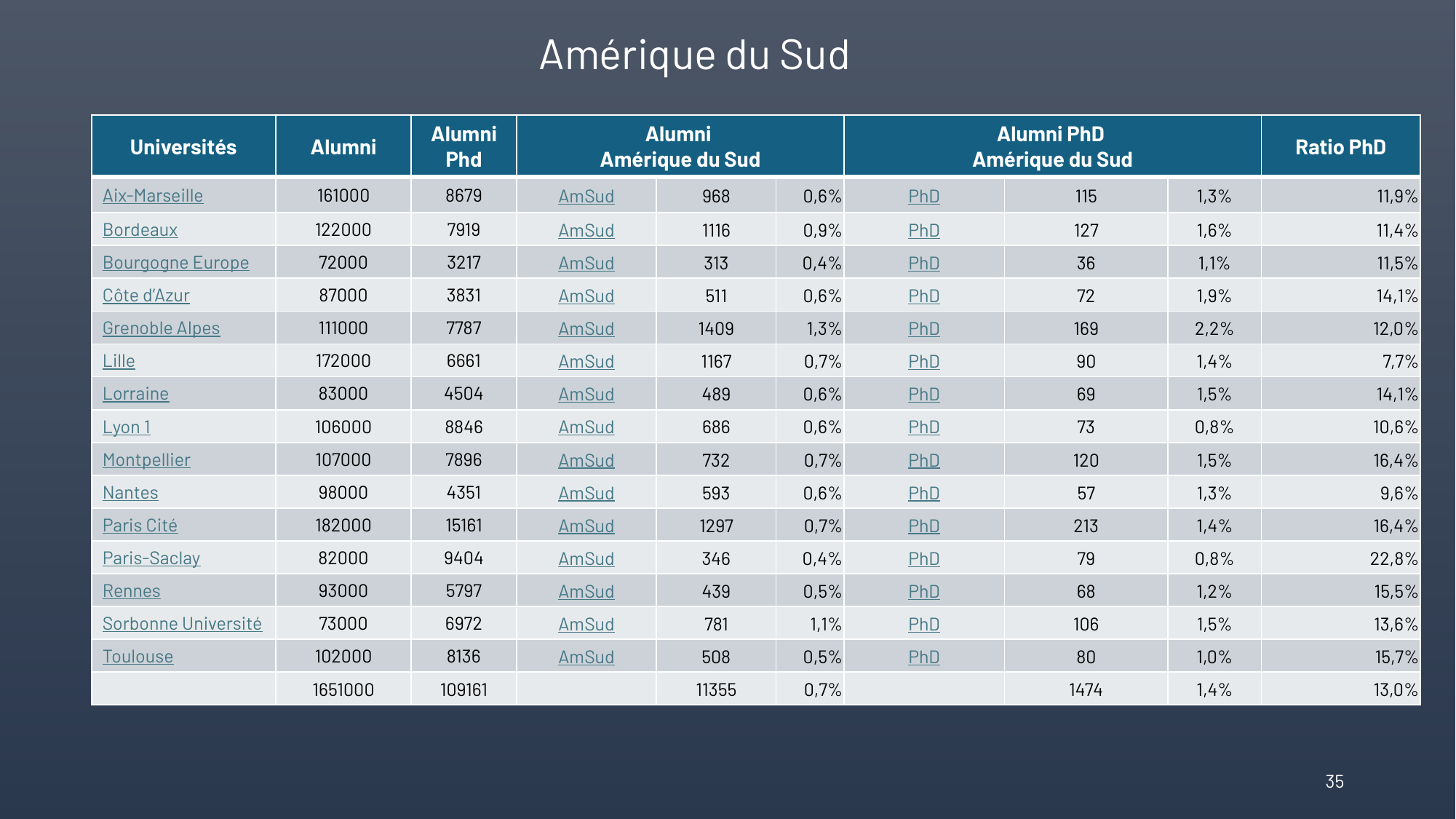

# Amérique du Sud

| Universités | Alumni | Alumni Phd | Alumni Amérique du Sud |  |  | Alumni PhD Amérique du Sud |  |  | Ratio PhD |
| --- | --- | --- | --- | --- | --- | --- | --- | --- | --- |
| Aix-Marseille | 161000 | 8679 | AmSud | 968 | 0,6% | PhD | 115 | 1,3% | 11,9% |
| Bordeaux | 122000 | 7919 | AmSud | 1116 | 0,9% | PhD | 127 | 1,6% | 11,4% |
| Bourgogne Europe | 72000 | 3217 | AmSud | 313 | 0,4% | PhD | 36 | 1,1% | 11,5% |
| Côte d’Azur | 87000 | 3831 | AmSud | 511 | 0,6% | PhD | 72 | 1,9% | 14,1% |
| Grenoble Alpes | 111000 | 7787 | AmSud | 1409 | 1,3% | PhD | 169 | 2,2% | 12,0% |
| Lille | 172000 | 6661 | AmSud | 1167 | 0,7% | PhD | 90 | 1,4% | 7,7% |
| Lorraine | 83000 | 4504 | AmSud | 489 | 0,6% | PhD | 69 | 1,5% | 14,1% |
| Lyon 1 | 106000 | 8846 | AmSud | 686 | 0,6% | PhD | 73 | 0,8% | 10,6% |
| Montpellier | 107000 | 7896 | AmSud | 732 | 0,7% | PhD | 120 | 1,5% | 16,4% |
| Nantes | 98000 | 4351 | AmSud | 593 | 0,6% | PhD | 57 | 1,3% | 9,6% |
| Paris Cité | 182000 | 15161 | AmSud | 1297 | 0,7% | PhD | 213 | 1,4% | 16,4% |
| Paris-Saclay | 82000 | 9404 | AmSud | 346 | 0,4% | PhD | 79 | 0,8% | 22,8% |
| Rennes | 93000 | 5797 | AmSud | 439 | 0,5% | PhD | 68 | 1,2% | 15,5% |
| Sorbonne Université | 73000 | 6972 | AmSud | 781 | 1,1% | PhD | 106 | 1,5% | 13,6% |
| Toulouse | 102000 | 8136 | AmSud | 508 | 0,5% | PhD | 80 | 1,0% | 15,7% |
|  | 1651000 | 109161 |  | 11355 | 0,7% |  | 1474 | 1,4% | 13,0% |

35